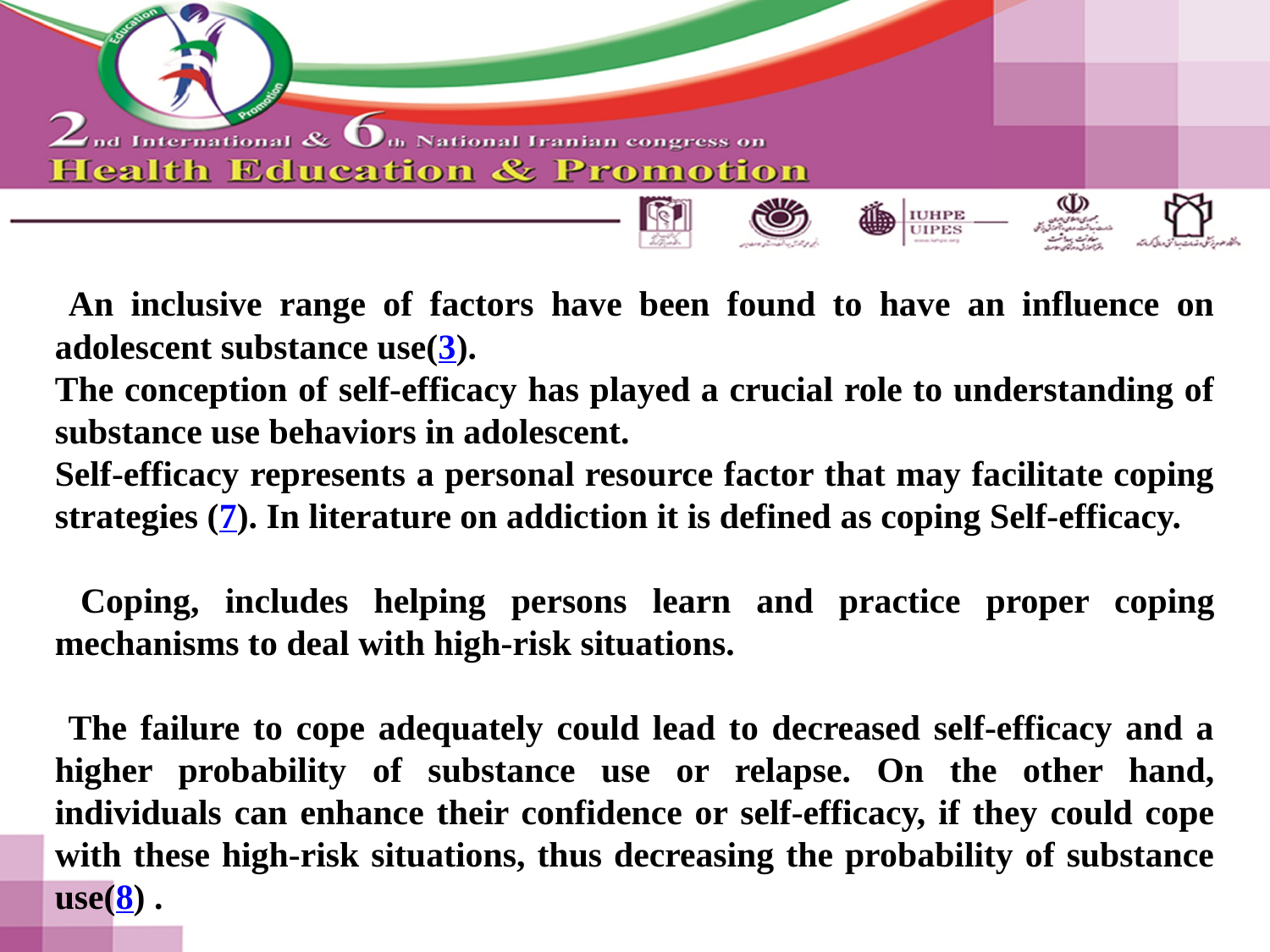

An inclusive range of factors have been found to have an influence on adolescent substance use(3).
The conception of self-efficacy has played a crucial role to understanding of substance use behaviors in adolescent.
Self-efficacy represents a personal resource factor that may facilitate coping strategies (7). In literature on addiction it is defined as coping Self-efficacy.

 Coping, includes helping persons learn and practice proper coping mechanisms to deal with high-risk situations.

 The failure to cope adequately could lead to decreased self-efficacy and a higher probability of substance use or relapse. On the other hand, individuals can enhance their confidence or self-efficacy, if they could cope with these high-risk situations, thus decreasing the probability of substance use(8) .